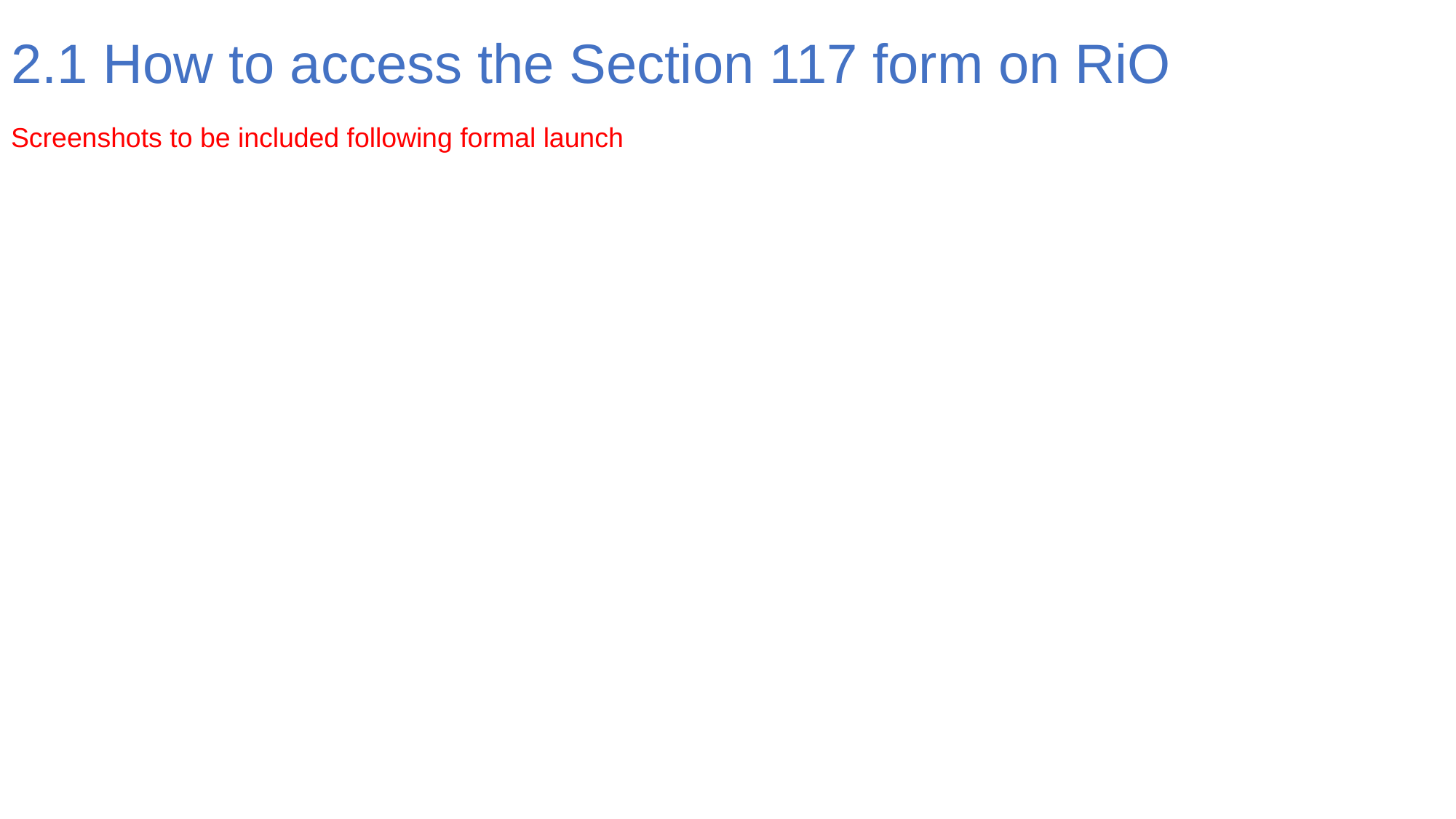

2.1 How to access the Section 117 form on RiO
Screenshots to be included following formal launch